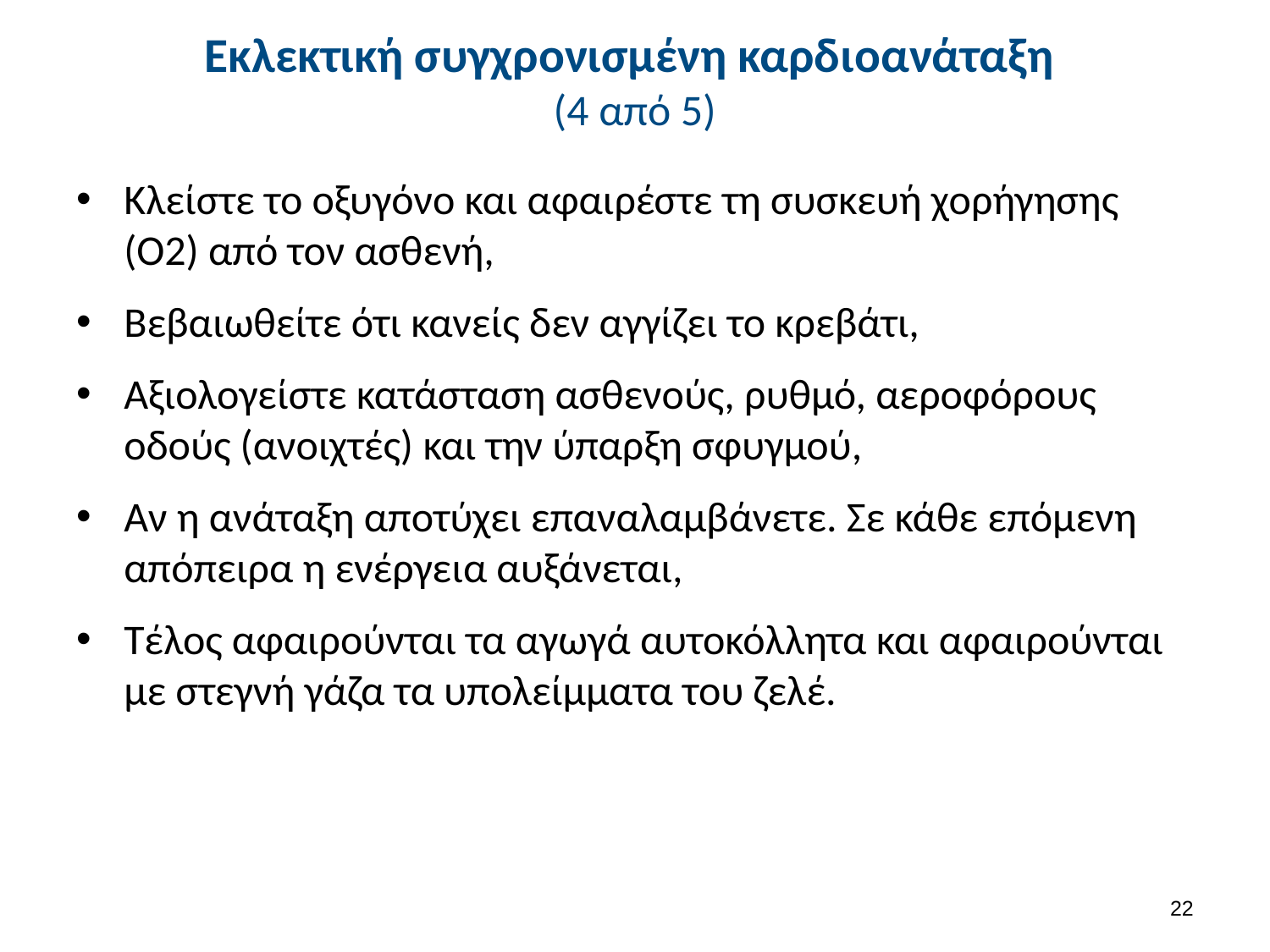

# Εκλεκτική συγχρονισμένη καρδιοανάταξη (4 από 5)
Κλείστε το οξυγόνο και αφαιρέστε τη συσκευή χορήγησης (Ο2) από τον ασθενή,
Βεβαιωθείτε ότι κανείς δεν αγγίζει το κρεβάτι,
Αξιολογείστε κατάσταση ασθενούς, ρυθμό, αεροφόρους οδούς (ανοιχτές) και την ύπαρξη σφυγμού,
Αν η ανάταξη αποτύχει επαναλαμβάνετε. Σε κάθε επόμενη απόπειρα η ενέργεια αυξάνεται,
Τέλος αφαιρούνται τα αγωγά αυτοκόλλητα και αφαιρούνται με στεγνή γάζα τα υπολείμματα του ζελέ.

22